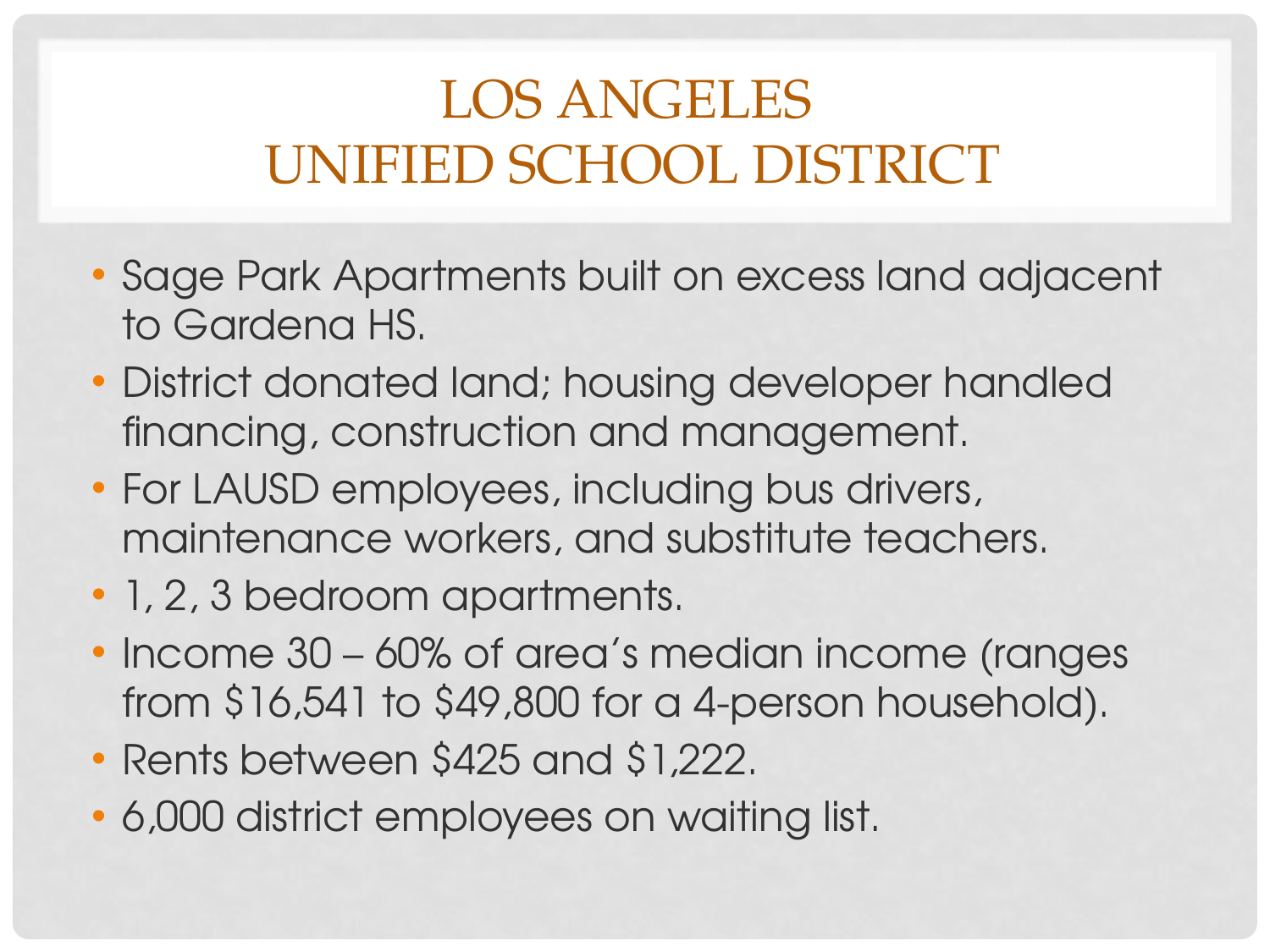

# Los Angeles Unified School District
Sage Park Apartments built on excess land adjacent to Gardena HS.
District donated land; housing developer handled financing, construction and management.
For LAUSD employees, including bus drivers, maintenance workers, and substitute teachers.
1, 2, 3 bedroom apartments.
Income 30 – 60% of area’s median income (ranges from $16,541 to $49,800 for a 4-person household).
Rents between $425 and $1,222.
6,000 district employees on waiting list.